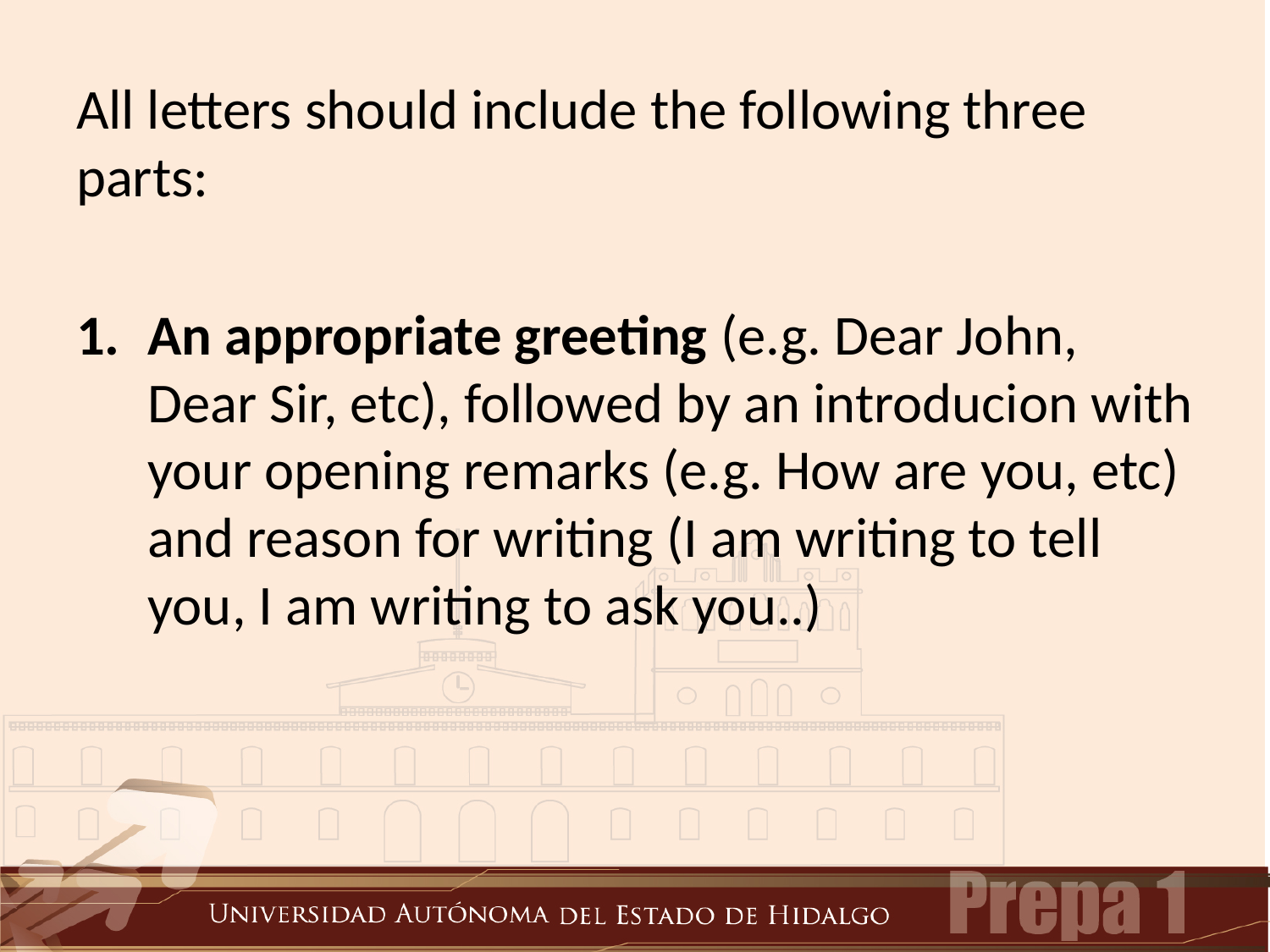

All letters should include the following three parts:

An appropriate greeting (e.g. Dear John, Dear Sir, etc), followed by an introducion with your opening remarks (e.g. How are you, etc) and reason for writing (I am writing to tell you, I am writing to ask you..)